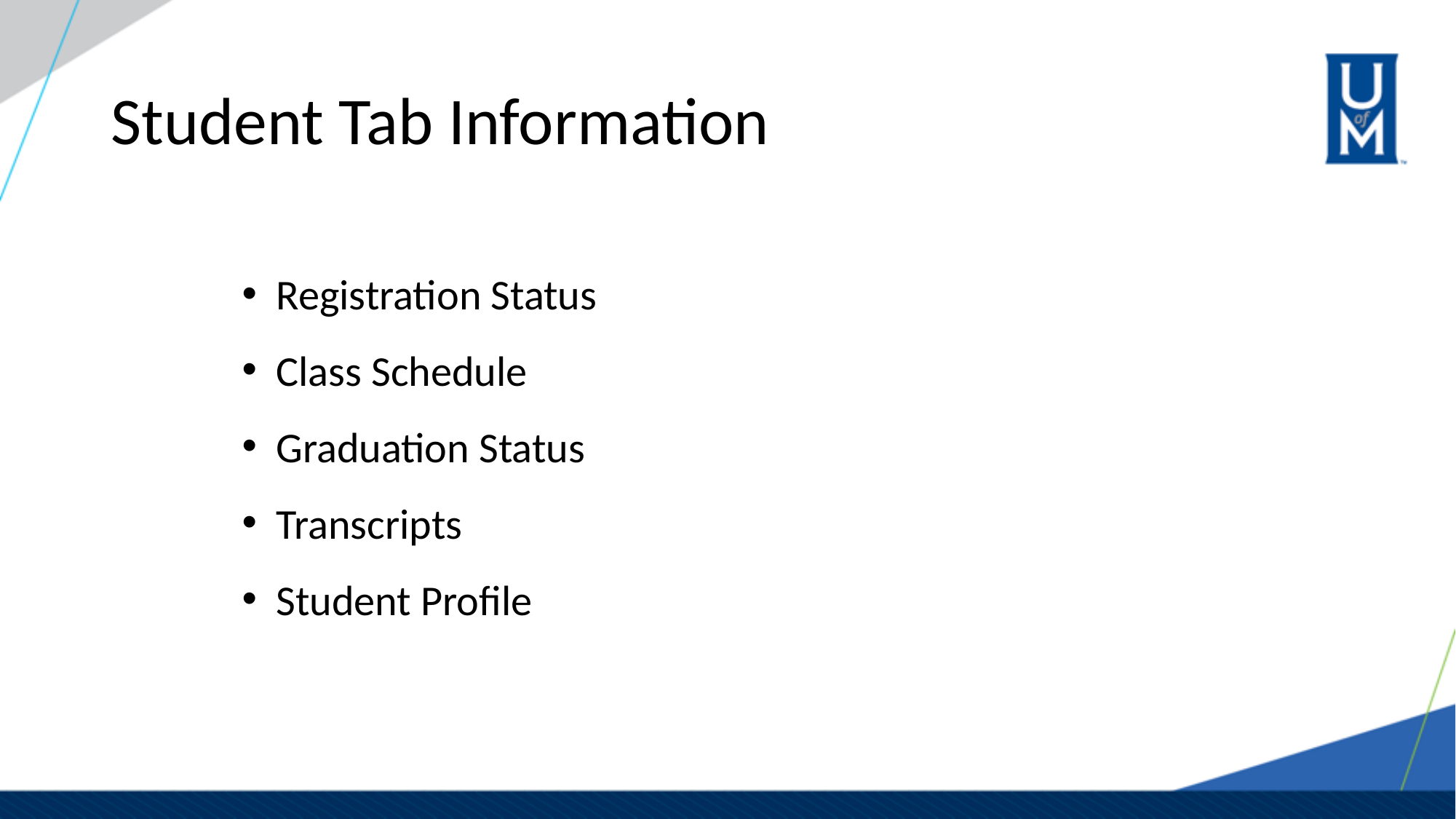

# Student Tab Information
Registration Status
Class Schedule
Graduation Status
Transcripts
Student Profile